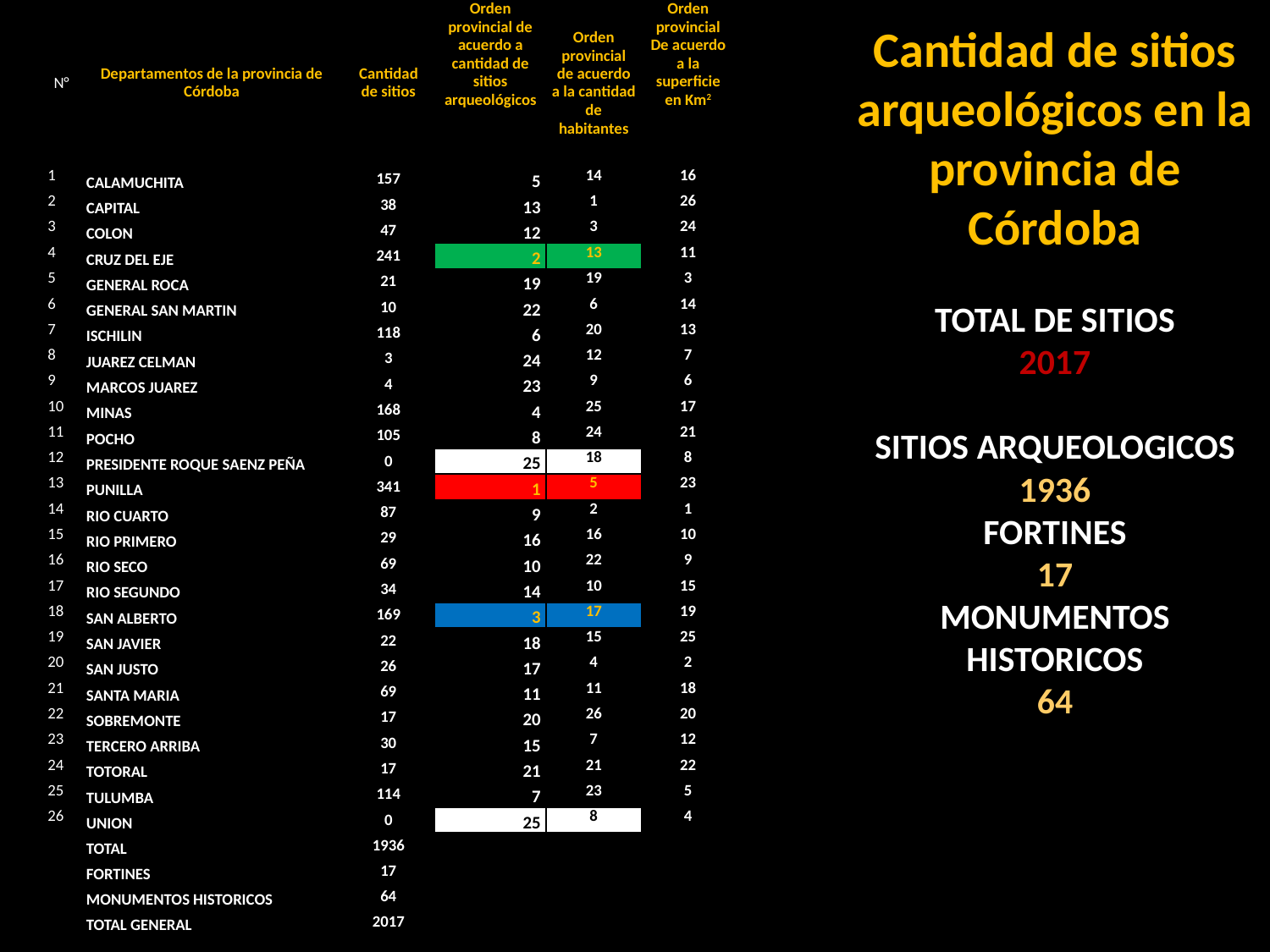

Cantidad de sitios arqueológicos en la provincia de Córdoba
TOTAL DE SITIOS
2017
SITIOS ARQUEOLOGICOS
1936
FORTINES
17
MONUMENTOS HISTORICOS
64
| N° | Departamentos de la provincia de Córdoba | Cantidad de sitios | Orden provincial de acuerdo a cantidad de sitios arqueológicos | Orden provincial de acuerdo a la cantidad de habitantes | Orden provincial De acuerdo a la superficie en Km2 |
| --- | --- | --- | --- | --- | --- |
| 1 | CALAMUCHITA | 157 | 5 | 14 | 16 |
| 2 | CAPITAL | 38 | 13 | 1 | 26 |
| 3 | COLON | 47 | 12 | 3 | 24 |
| 4 | CRUZ DEL EJE | 241 | 2 | 13 | 11 |
| 5 | GENERAL ROCA | 21 | 19 | 19 | 3 |
| 6 | GENERAL SAN MARTIN | 10 | 22 | 6 | 14 |
| 7 | ISCHILIN | 118 | 6 | 20 | 13 |
| 8 | JUAREZ CELMAN | 3 | 24 | 12 | 7 |
| 9 | MARCOS JUAREZ | 4 | 23 | 9 | 6 |
| 10 | MINAS | 168 | 4 | 25 | 17 |
| 11 | POCHO | 105 | 8 | 24 | 21 |
| 12 | PRESIDENTE ROQUE SAENZ PEÑA | 0 | 25 | 18 | 8 |
| 13 | PUNILLA | 341 | 1 | 5 | 23 |
| 14 | RIO CUARTO | 87 | 9 | 2 | 1 |
| 15 | RIO PRIMERO | 29 | 16 | 16 | 10 |
| 16 | RIO SECO | 69 | 10 | 22 | 9 |
| 17 | RIO SEGUNDO | 34 | 14 | 10 | 15 |
| 18 | SAN ALBERTO | 169 | 3 | 17 | 19 |
| 19 | SAN JAVIER | 22 | 18 | 15 | 25 |
| 20 | SAN JUSTO | 26 | 17 | 4 | 2 |
| 21 | SANTA MARIA | 69 | 11 | 11 | 18 |
| 22 | SOBREMONTE | 17 | 20 | 26 | 20 |
| 23 | TERCERO ARRIBA | 30 | 15 | 7 | 12 |
| 24 | TOTORAL | 17 | 21 | 21 | 22 |
| 25 | TULUMBA | 114 | 7 | 23 | 5 |
| 26 | UNION | 0 | 25 | 8 | 4 |
|  | TOTAL | 1936 |  |  |  |
|  | FORTINES | 17 |  |  |  |
|  | MONUMENTOS HISTORICOS | 64 |  |  |  |
|  | TOTAL GENERAL | 2017 |  |  |  |